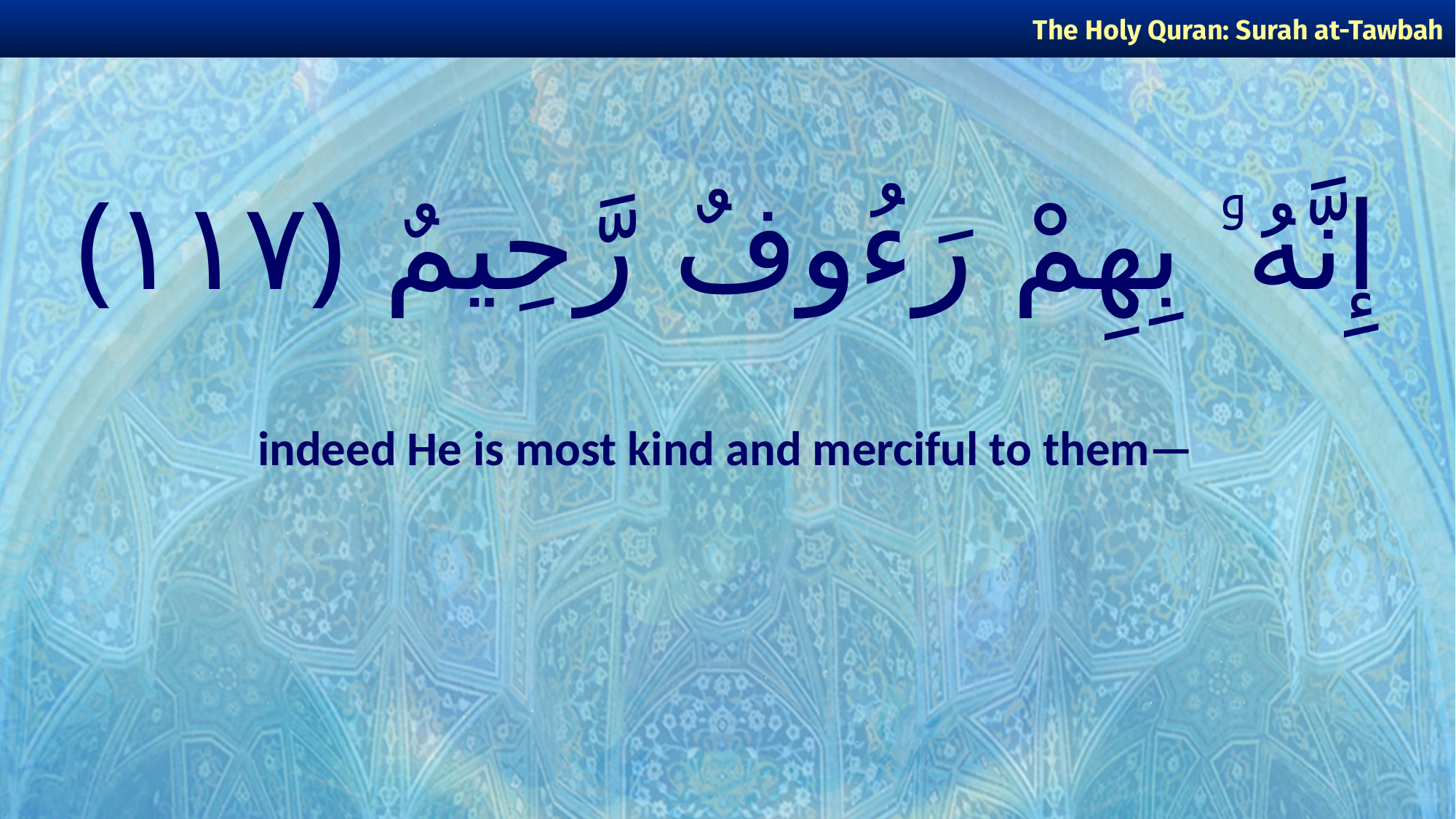

The Holy Quran: Surah at-Tawbah
# إِنَّهُۥ بِهِمْ رَءُوفٌ رَّحِيمٌ ﴿١١٧﴾
indeed He is most kind and merciful to them—